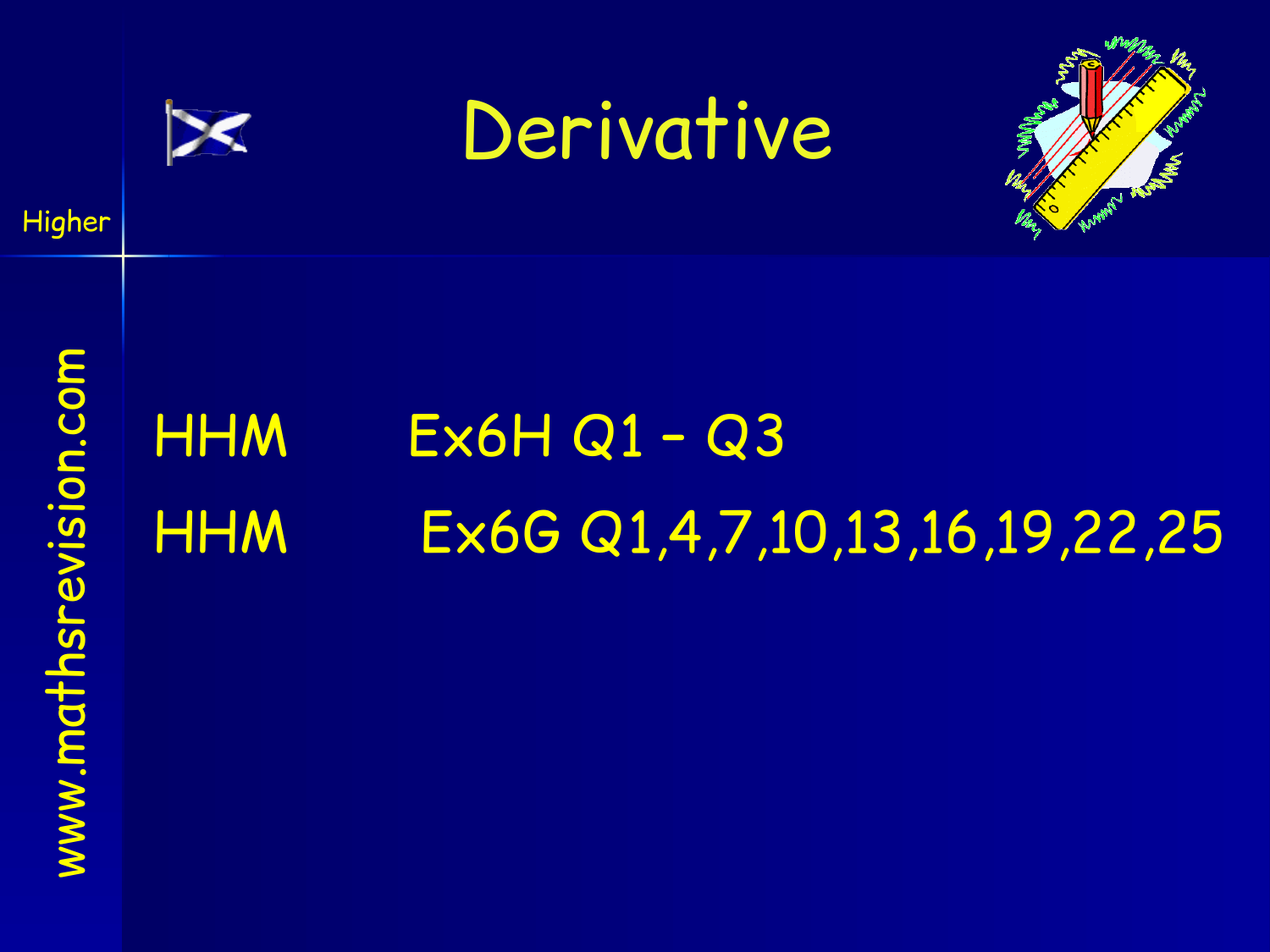

Derivative
Higher
HHM 	Ex6H Q1 – Q3
HHM 	 Ex6G Q1,4,7,10,13,16,19,22,25